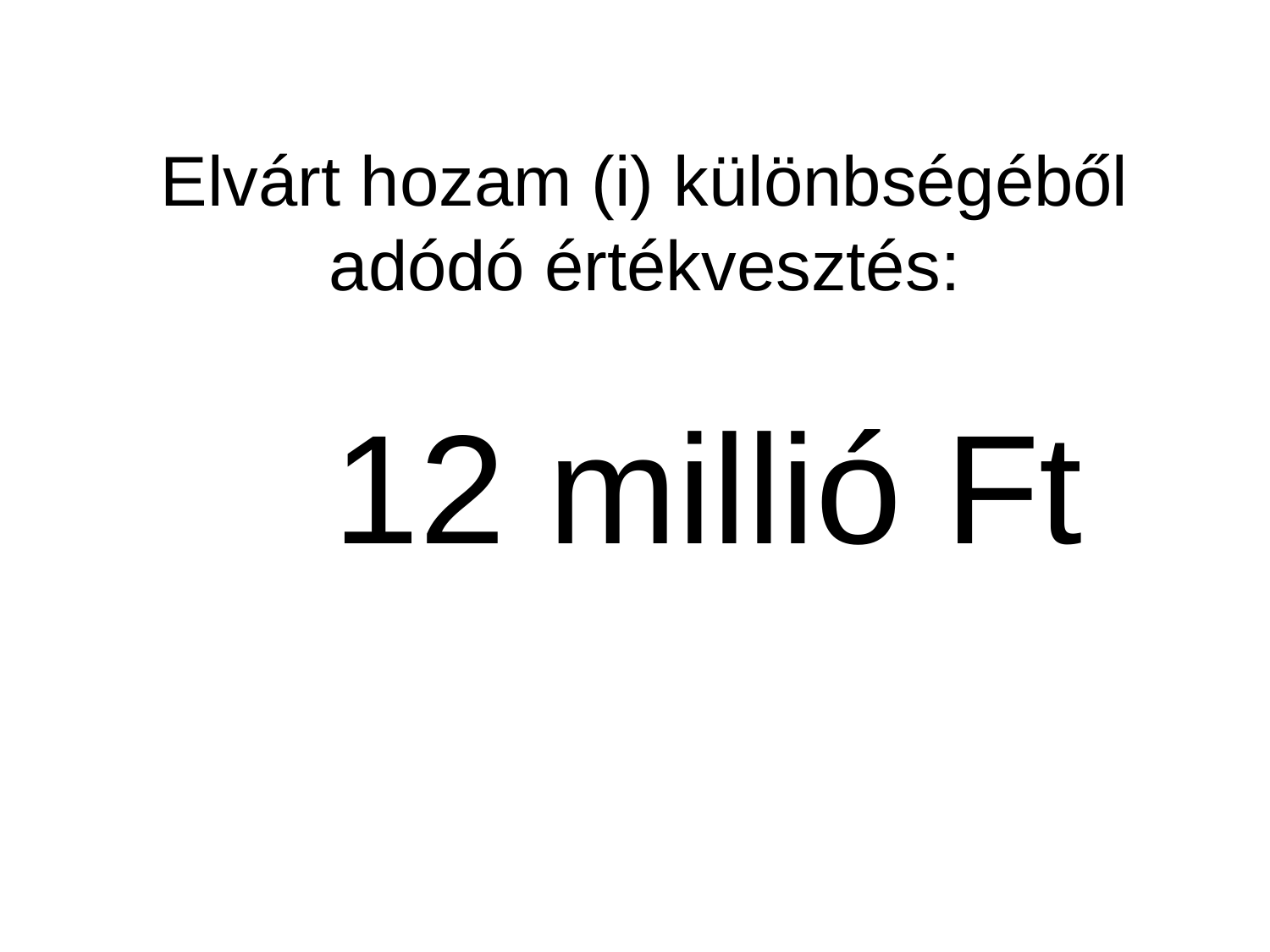

Elvárt hozam (i) különbségéből adódó értékvesztés:

	12 millió Ft